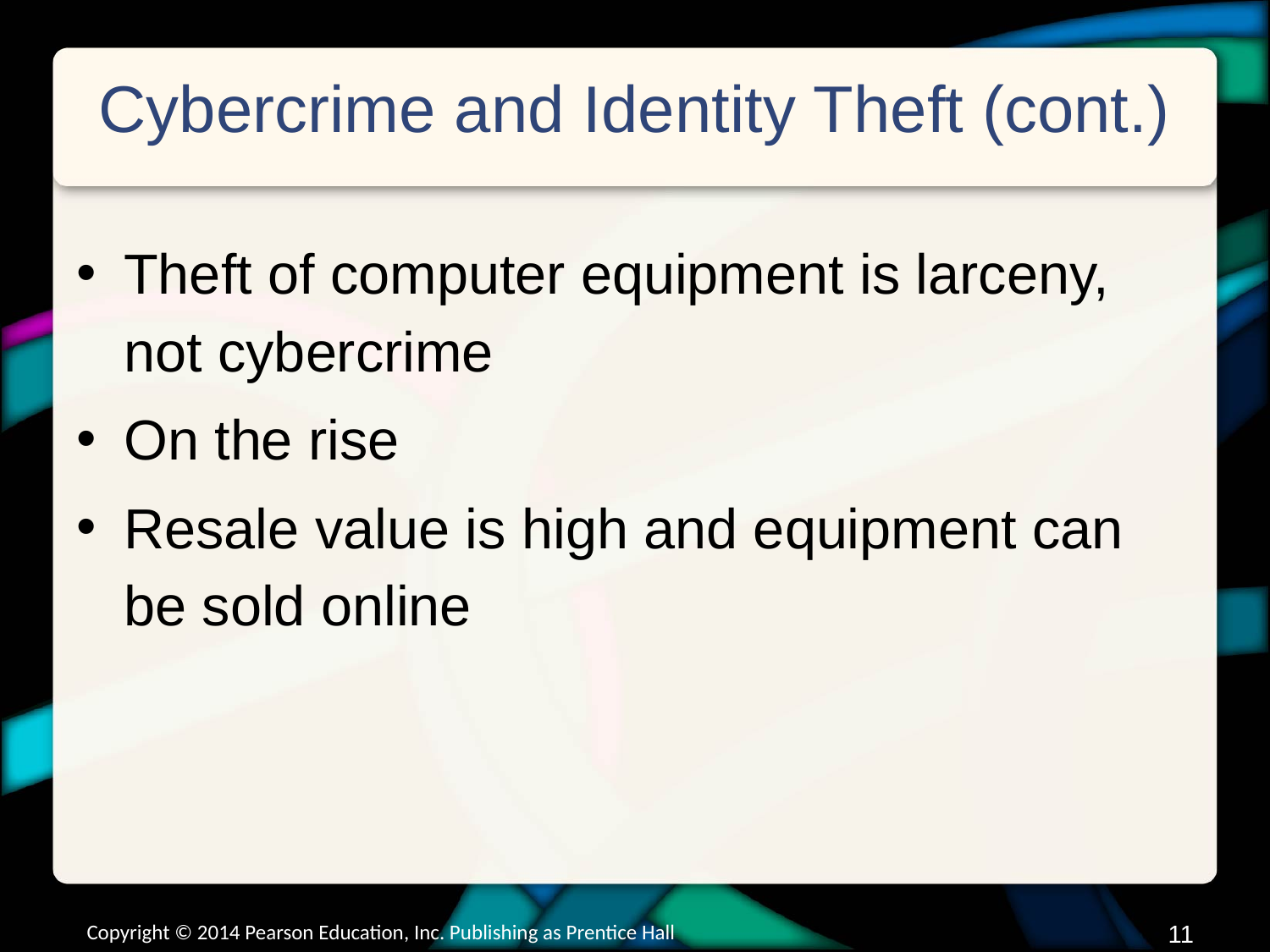

# Cybercrime and Identity Theft (cont.)
Theft of computer equipment is larceny, not cybercrime
On the rise
Resale value is high and equipment can be sold online

Copyright © 2014 Pearson Education, Inc. Publishing as Prentice Hall
11